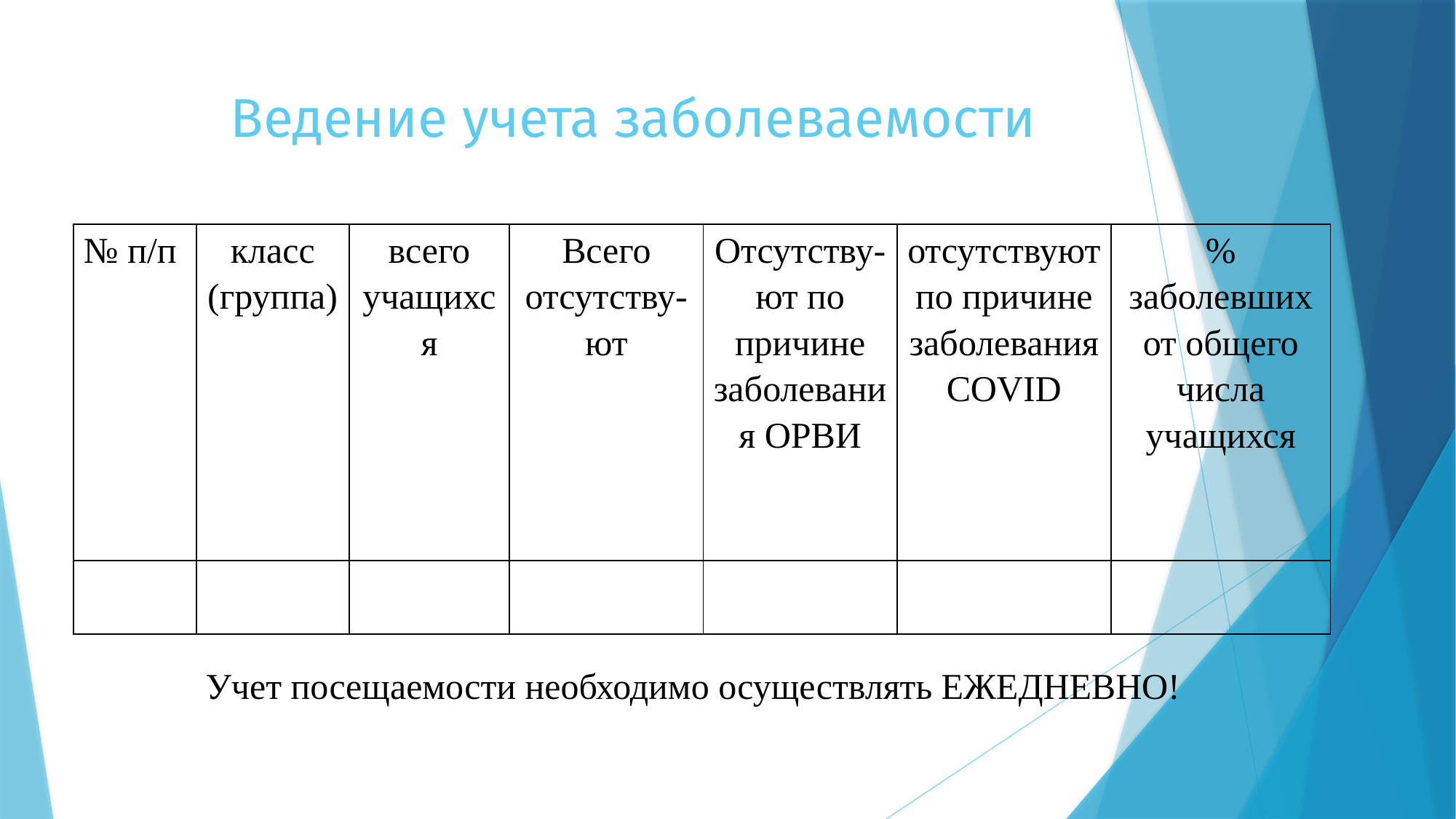

# Ведение учета заболеваемости
| № п/п | класс (группа) | всего учащихся | Всего отсутству-ют | Отсутству-ют по причине заболевания ОРВИ | отсутствуют по причине заболевания COVID | % заболевших от общего числа учащихся |
| --- | --- | --- | --- | --- | --- | --- |
|  |  |  |  |  |  |  |
Учет посещаемости необходимо осуществлять ЕЖЕДНЕВНО!